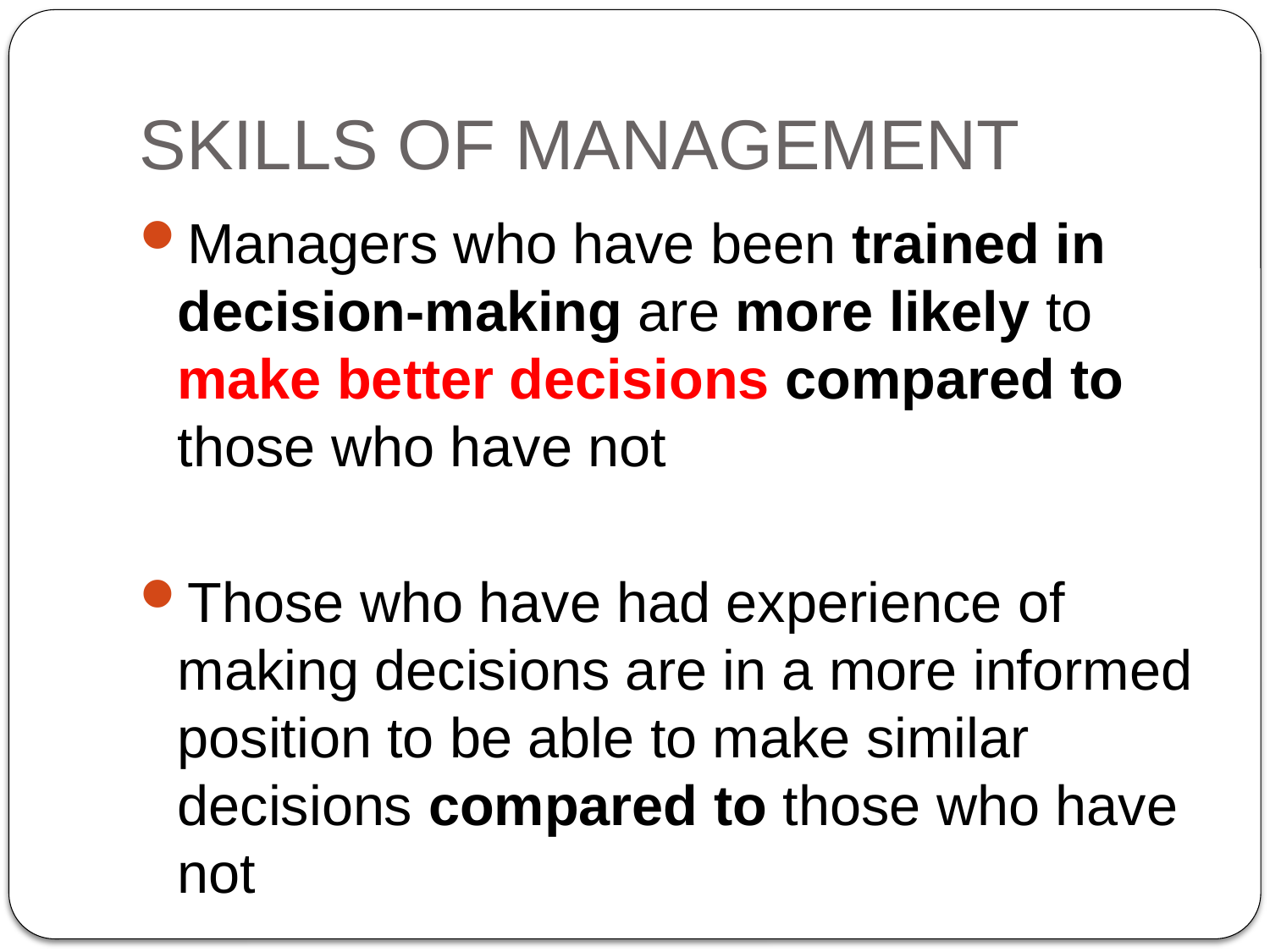

# SKILLS OF MANAGEMENT
Managers who have been trained in decision-making are more likely to make better decisions compared to those who have not

Those who have had experience of making decisions are in a more informed position to be able to make similar decisions compared to those who have not